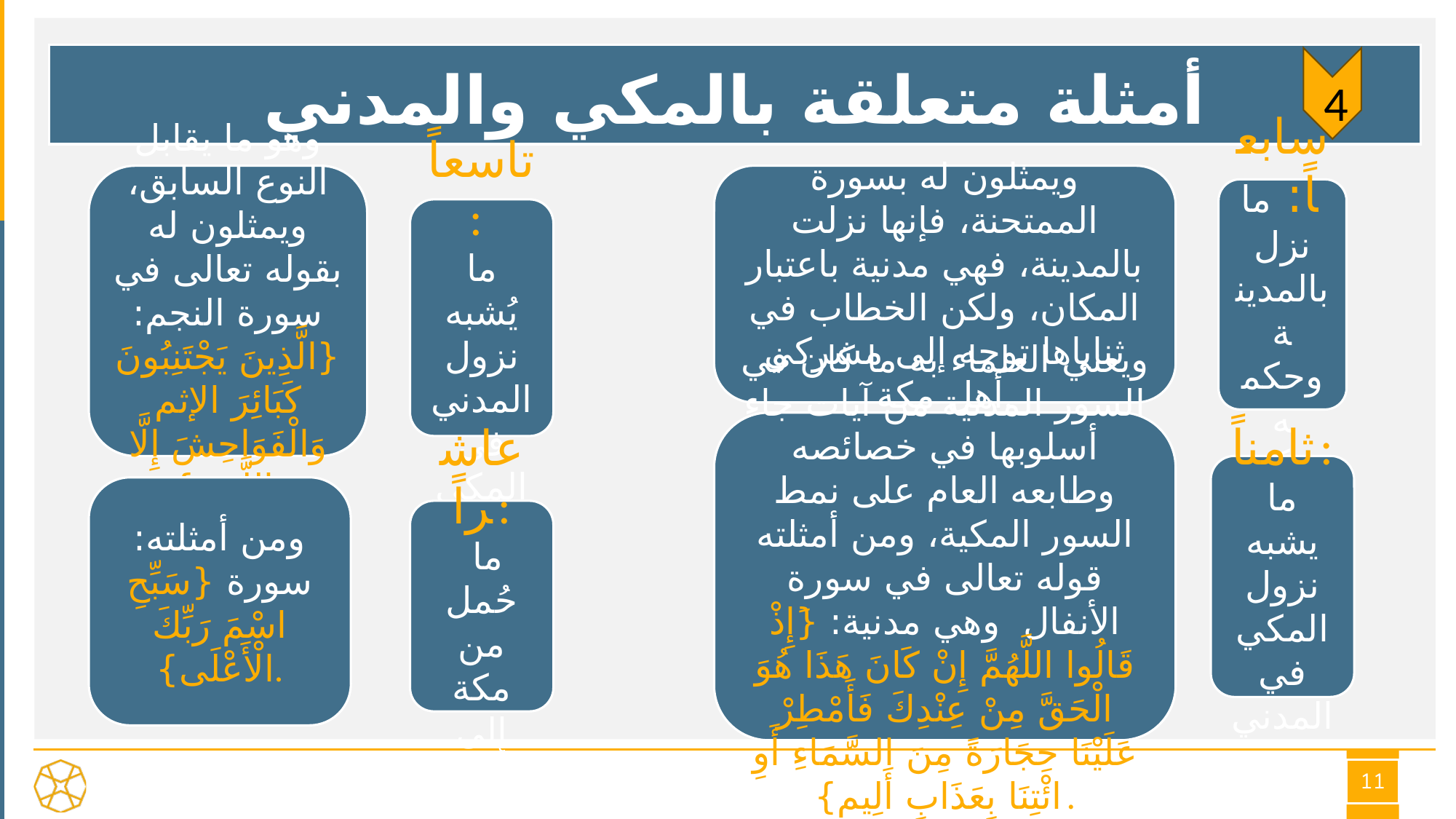

# أمثلة متعلقة بالمكي والمدني

4
وهو ما يقابل النوع السابق، ويمثلون له بقوله تعالى في سورة النجم: {الَّذِينَ يَجْتَنِبُونَ كَبَائِرَ الإثم وَالْفَوَاحِشَ إِلَّا اللَّمَمَ}.
ويمثلون له بسورة الممتحنة، فإنها نزلت بالمدينة، فهي مدنية باعتبار المكان، ولكن الخطاب في ثناياها توجه إلى مشركي أهل مكة.
سابعاً: ما نزل بالمدينة وحكمه مكي.
تاسعاً:
ما يُشبه نزول المدني في المكي
ويعني العلماء به ما كان في السور المدنية من آيات جاء أسلوبها في خصائصه وطابعه العام على نمط السور المكية، ومن أمثلته قوله تعالى في سورة الأنفال  وهي مدنية: {َإِذْ قَالُوا اللَّهُمَّ إِنْ كَانَ هَذَا هُوَ الْحَقَّ مِنْ عِنْدِكَ فَأَمْطِرْ عَلَيْنَا حِجَارَةً مِنَ السَّمَاءِ أَوِ ائْتِنَا بِعَذَابٍ أَلِيمٍ}.
ثامناً:
ما يشبه نزول المكي في المدني
ومن أمثلته: سورة {سَبِّحِ اسْمَ رَبِّكَ الْأَعْلَى}.
عاشراً:
 ما حُمل من مكة إلى المدينة
11